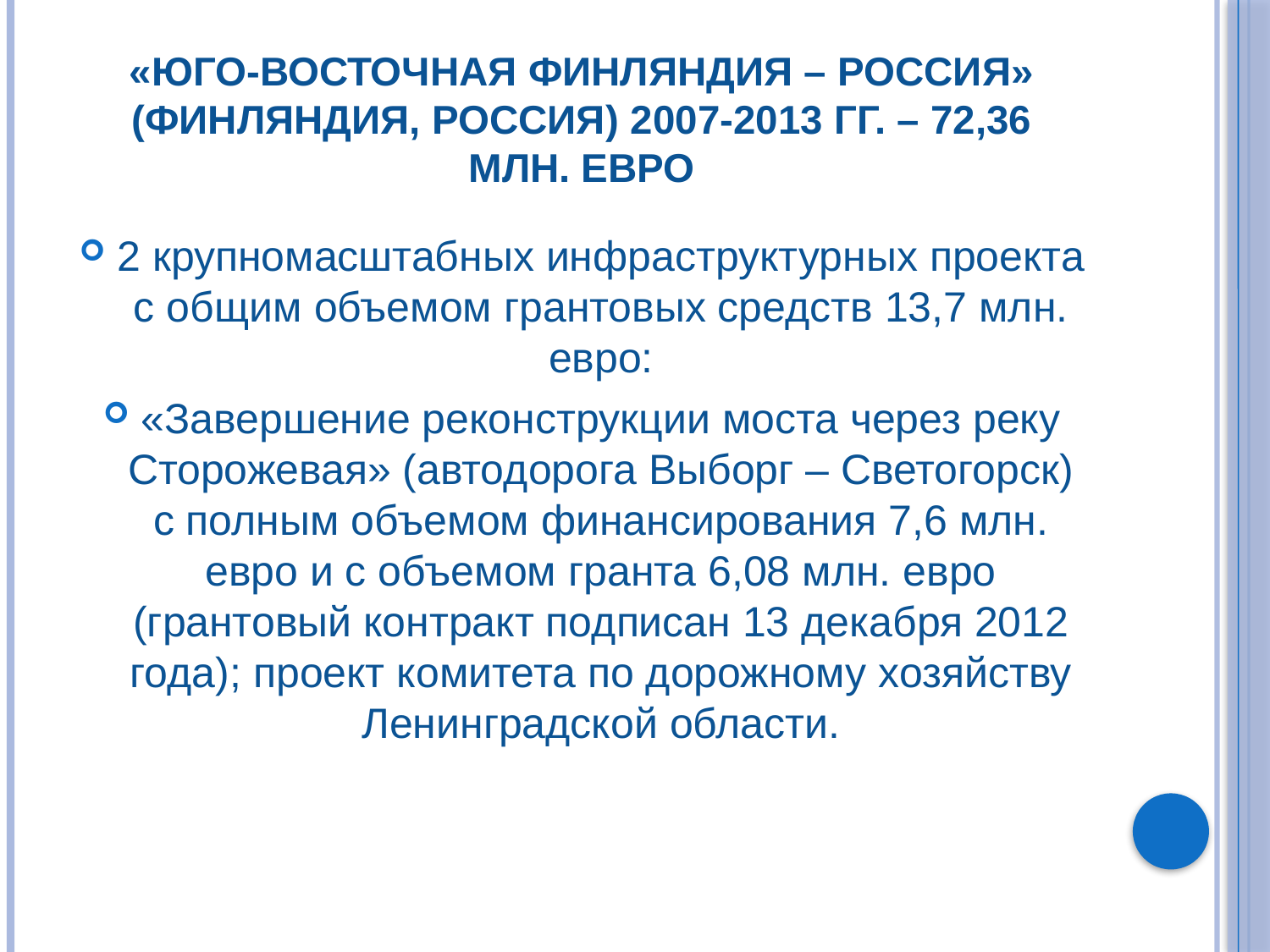

# «Юго-Восточная Финляндия – Россия» (Финляндия, Россия) 2007-2013 гг. – 72,36 млн. евро
2 крупномасштабных инфраструктурных проекта с общим объемом грантовых средств 13,7 млн. евро:
«Завершение реконструкции моста через реку Сторожевая» (автодорога Выборг – Светогорск) с полным объемом финансирования 7,6 млн. евро и с объемом гранта 6,08 млн. евро (грантовый контракт подписан 13 декабря 2012 года); проект комитета по дорожному хозяйству Ленинградской области.